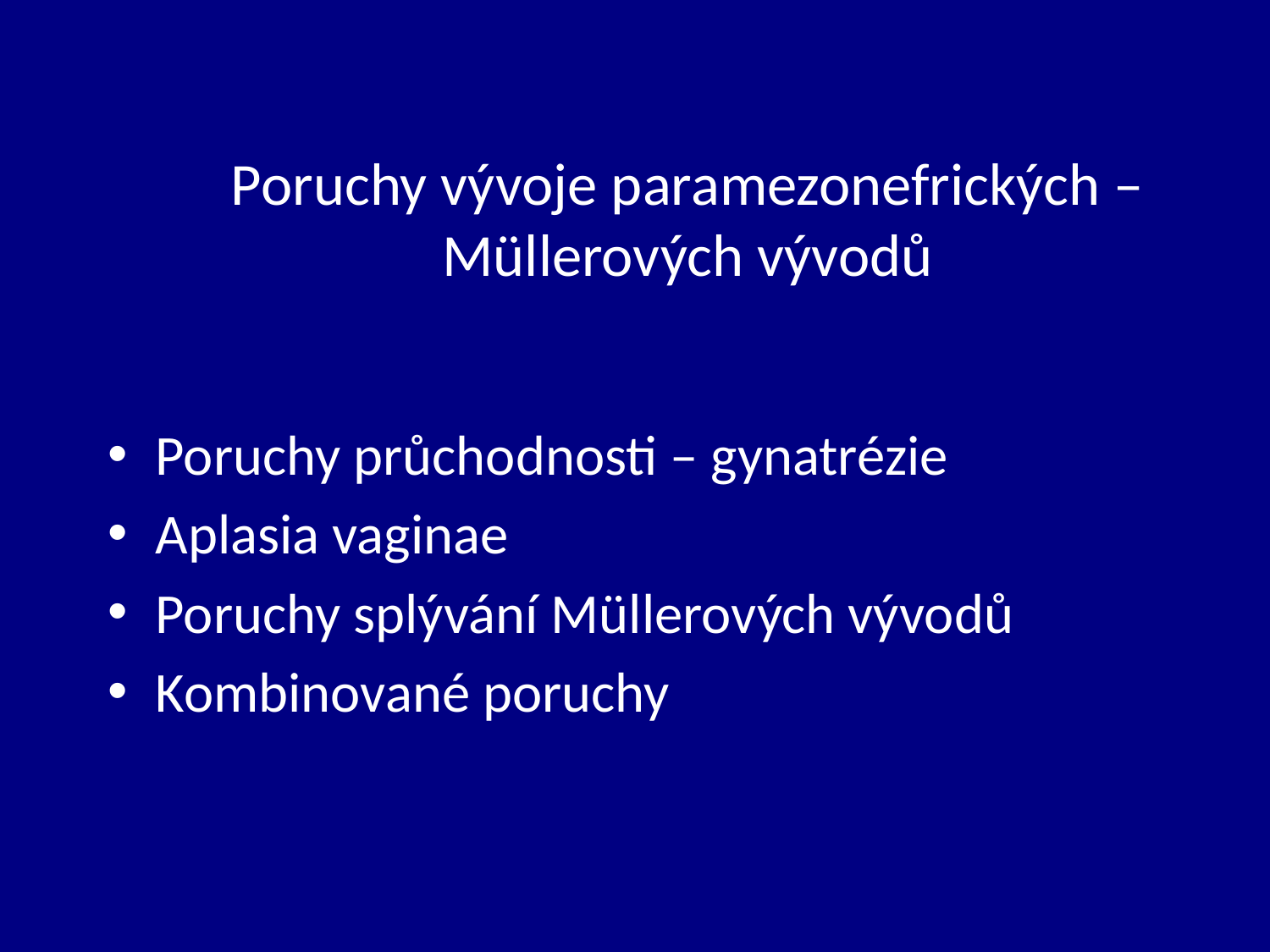

# Poruchy vývoje paramezonefrických – Müllerových vývodů
Poruchy průchodnosti – gynatrézie
Aplasia vaginae
Poruchy splývání Müllerových vývodů
Kombinované poruchy